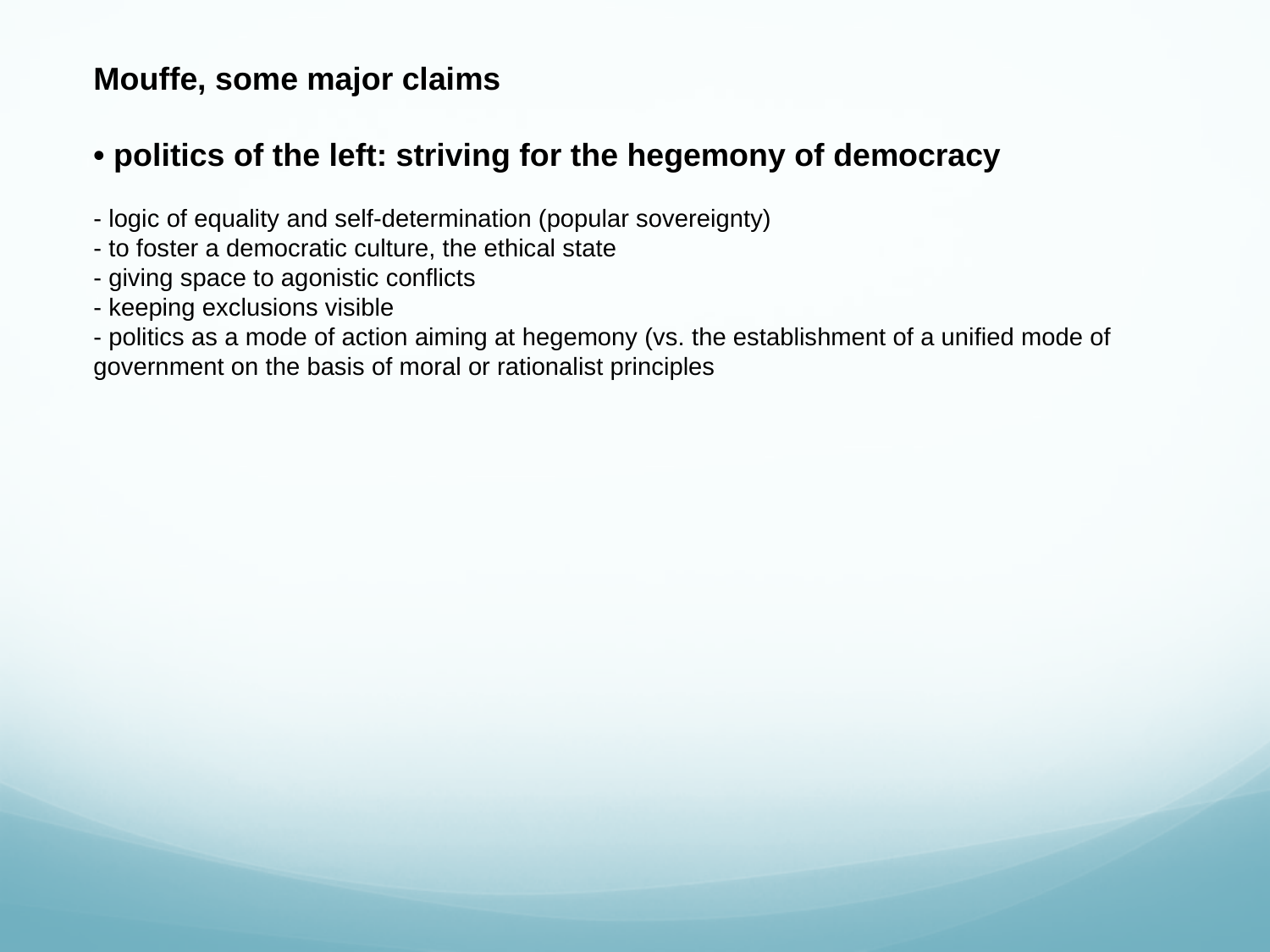

Mouffe, some major claims

• politics of the left: striving for the hegemony of democracy

- logic of equality and self-determination (popular sovereignty)
- to foster a democratic culture, the ethical state
- giving space to agonistic conflicts
- keeping exclusions visible
- politics as a mode of action aiming at hegemony (vs. the establishment of a unified mode of government on the basis of moral or rationalist principles